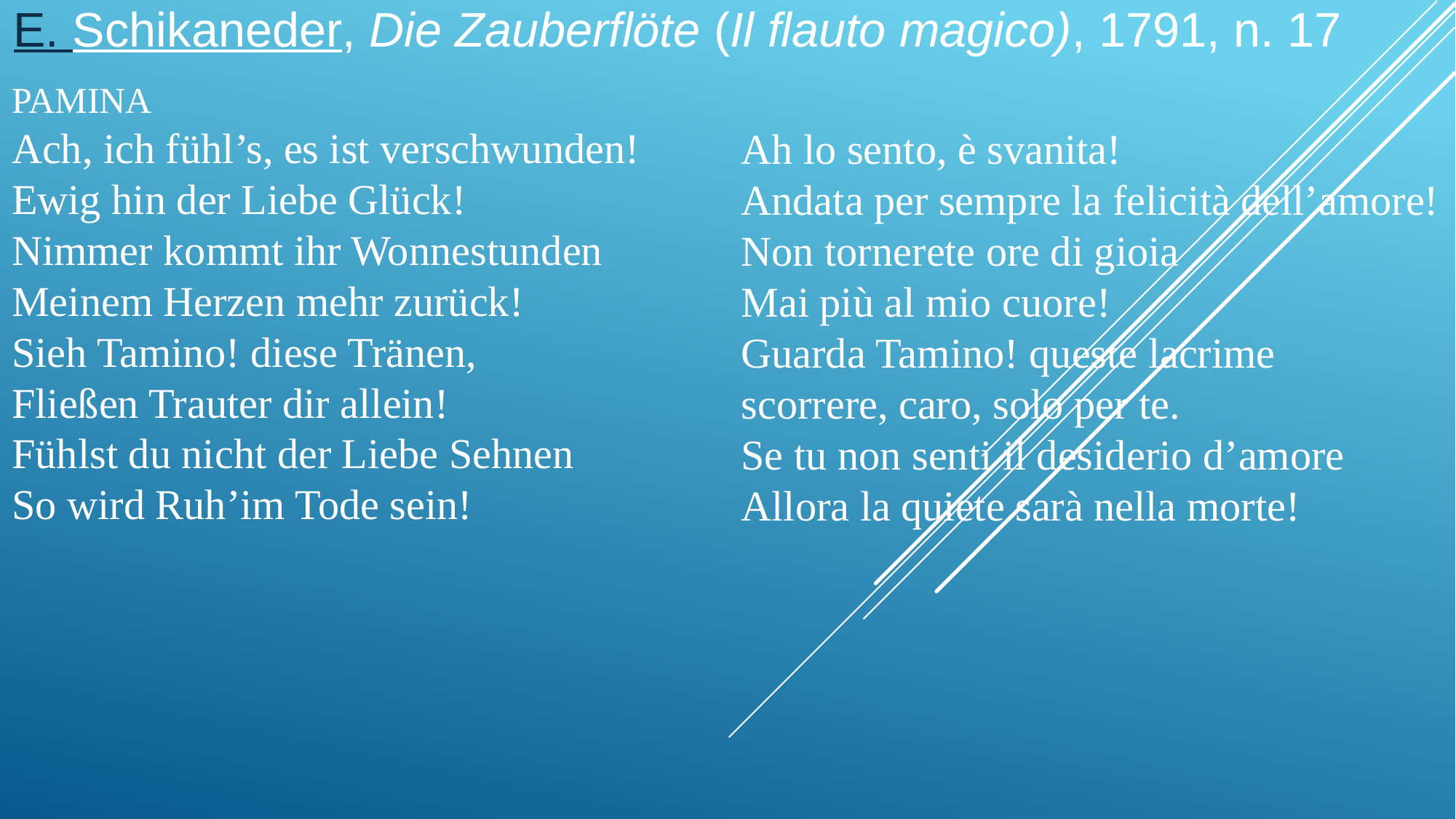

E. Schikaneder, Die Zauberflöte (Il flauto magico), 1791, n. 17

PAMINA
Ach, ich fühl’s, es ist verschwunden!
Ewig hin der Liebe Glück!
Nimmer kommt ihr Wonnestunden
Meinem Herzen mehr zurück!
Sieh Tamino! diese Tränen,
Fließen Trauter dir allein!
Fühlst du nicht der Liebe Sehnen
So wird Ruh’im Tode sein!
Ah lo sento, è svanita!
Andata per sempre la felicità dell’amore!
Non tornerete ore di gioia
Mai più al mio cuore!
Guarda Tamino! queste lacrime
scorrere, caro, solo per te.
Se tu non senti il desiderio d’amore
Allora la quiete sarà nella morte!